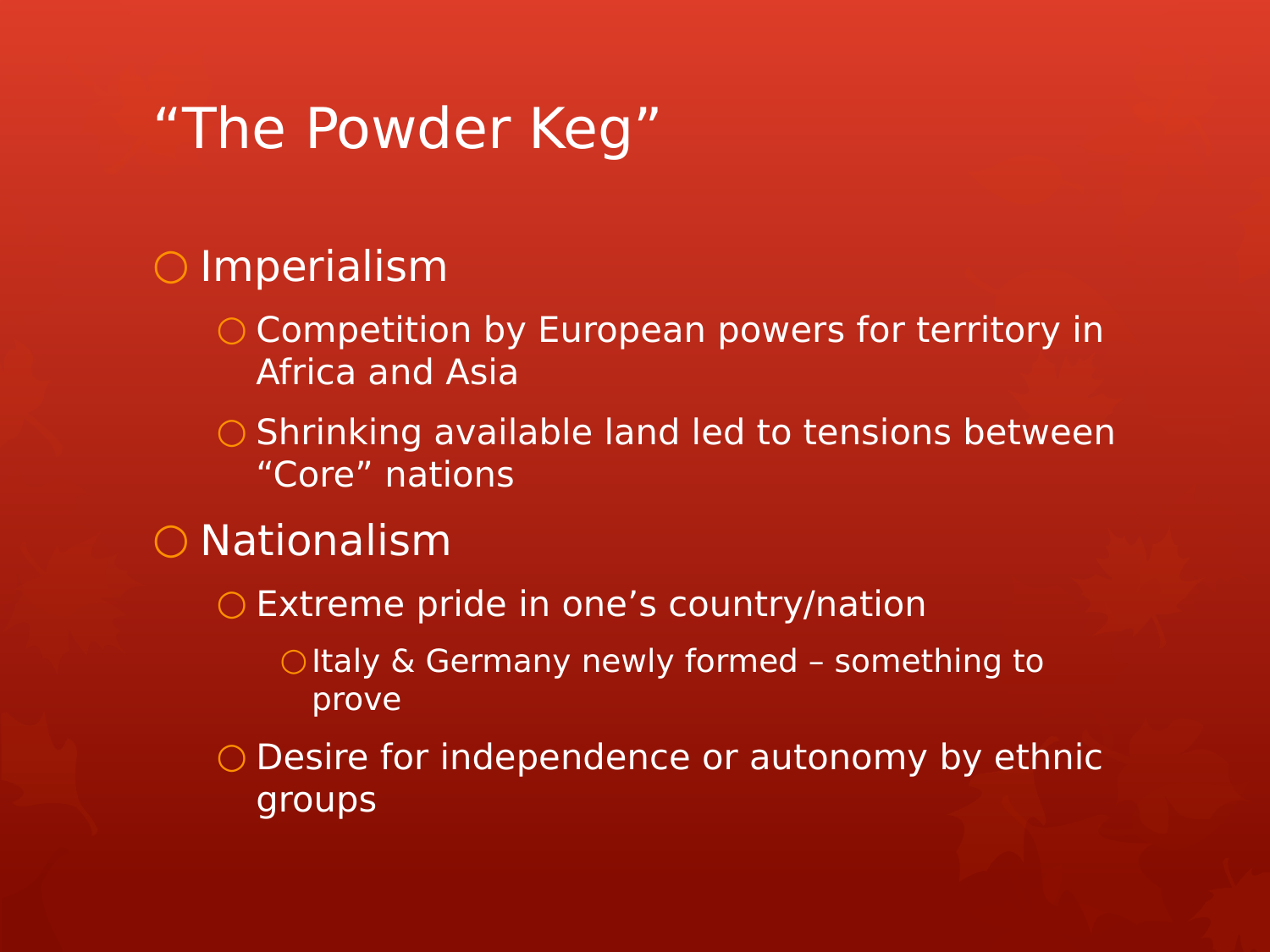

# “The Powder Keg”
Imperialism
Competition by European powers for territory in Africa and Asia
Shrinking available land led to tensions between “Core” nations
Nationalism
Extreme pride in one’s country/nation
Italy & Germany newly formed – something to prove
Desire for independence or autonomy by ethnic groups